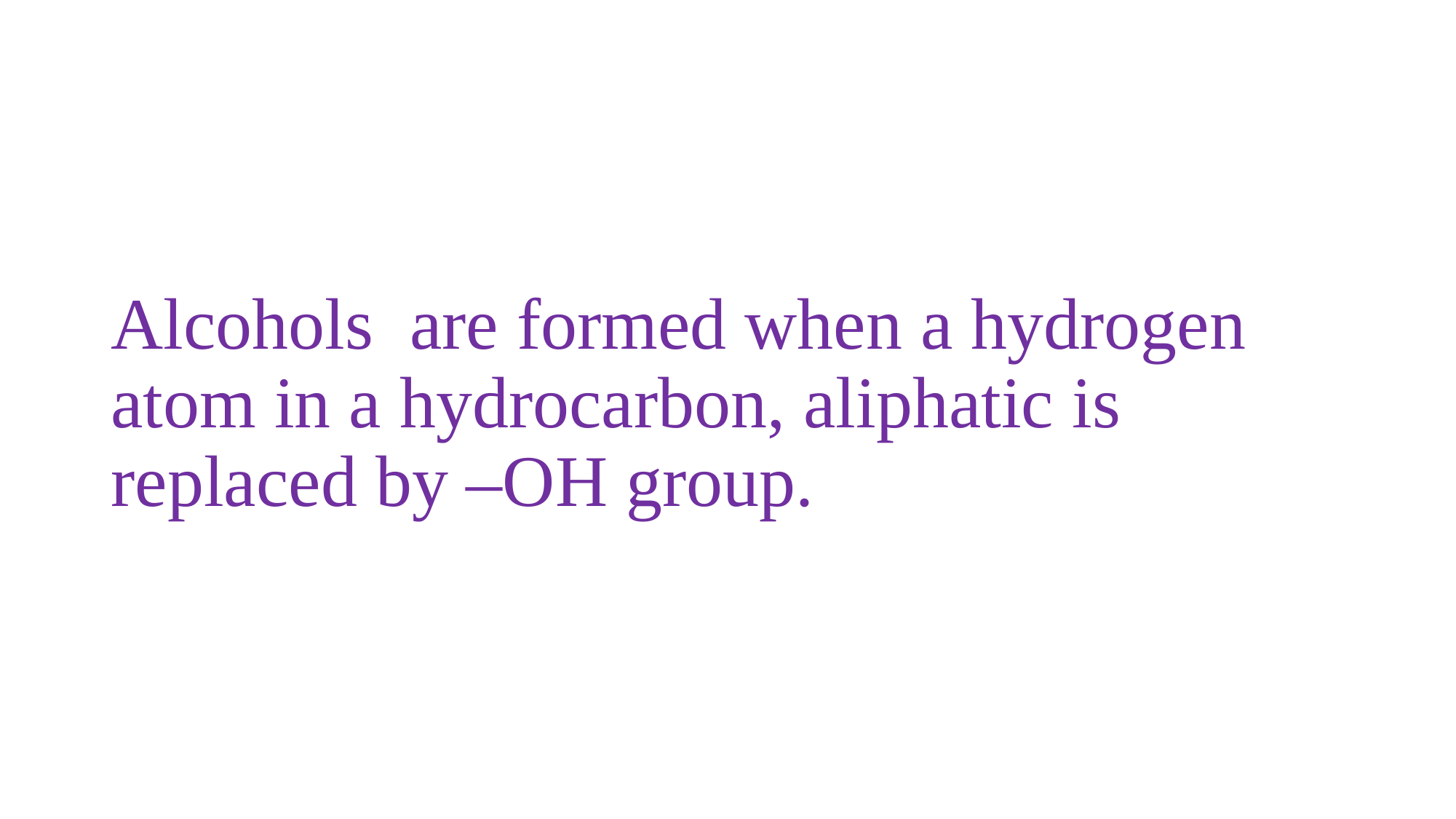

# Alcohols  are formed when a hydrogen atom in a hydrocarbon, aliphatic is replaced by –OH group.